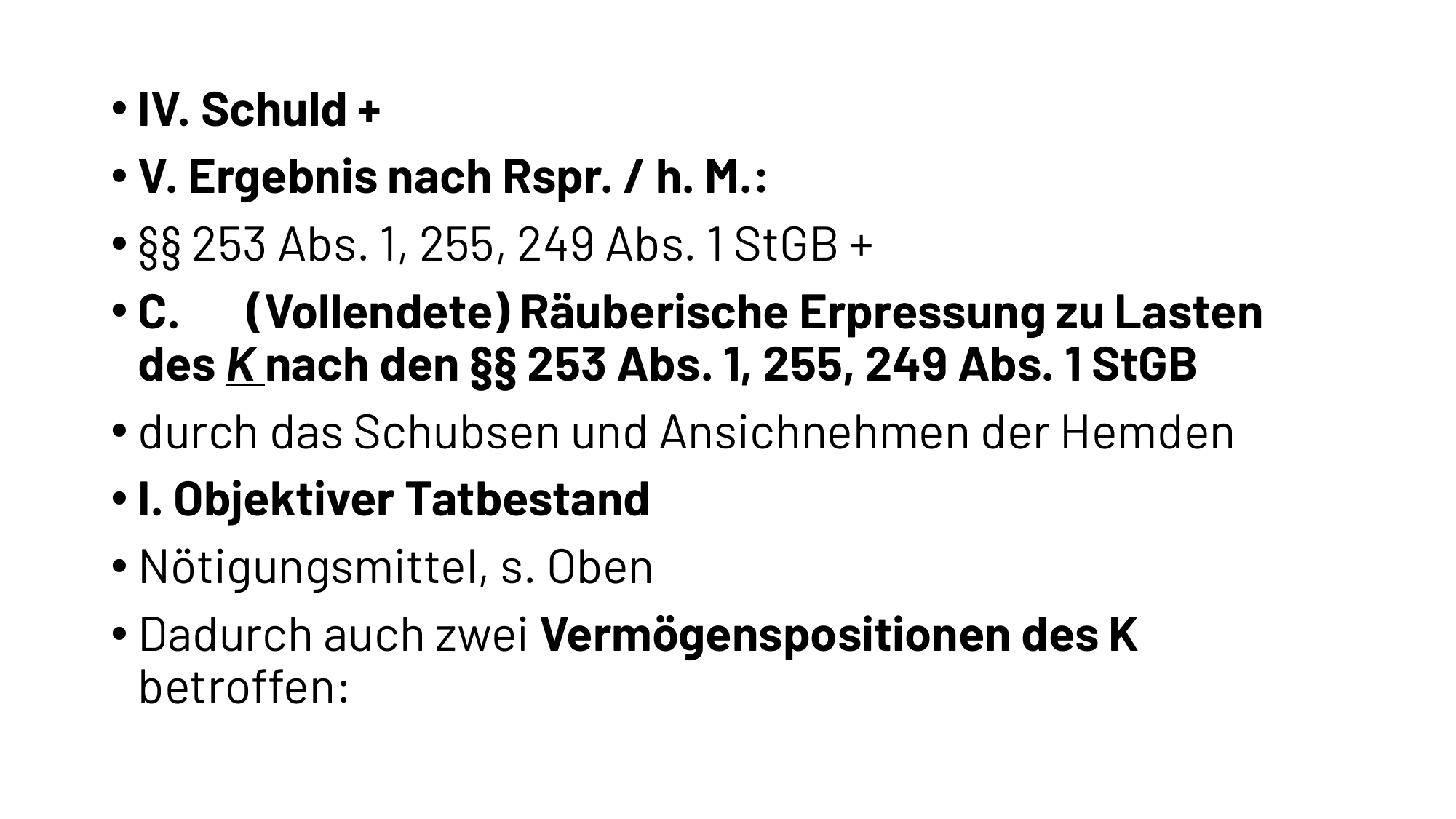

IV. Schuld +
V. Ergebnis nach Rspr. / h. M.:
§§ 253 Abs. 1, 255, 249 Abs. 1 StGB +
C.	(Vollendete) Räuberische Erpressung zu Lasten des K nach den §§ 253 Abs. 1, 255, 249 Abs. 1 StGB
durch das Schubsen und Ansichnehmen der Hemden
I. Objektiver Tatbestand
Nötigungsmittel, s. Oben
Dadurch auch zwei Vermögenspositionen des K betroffen: